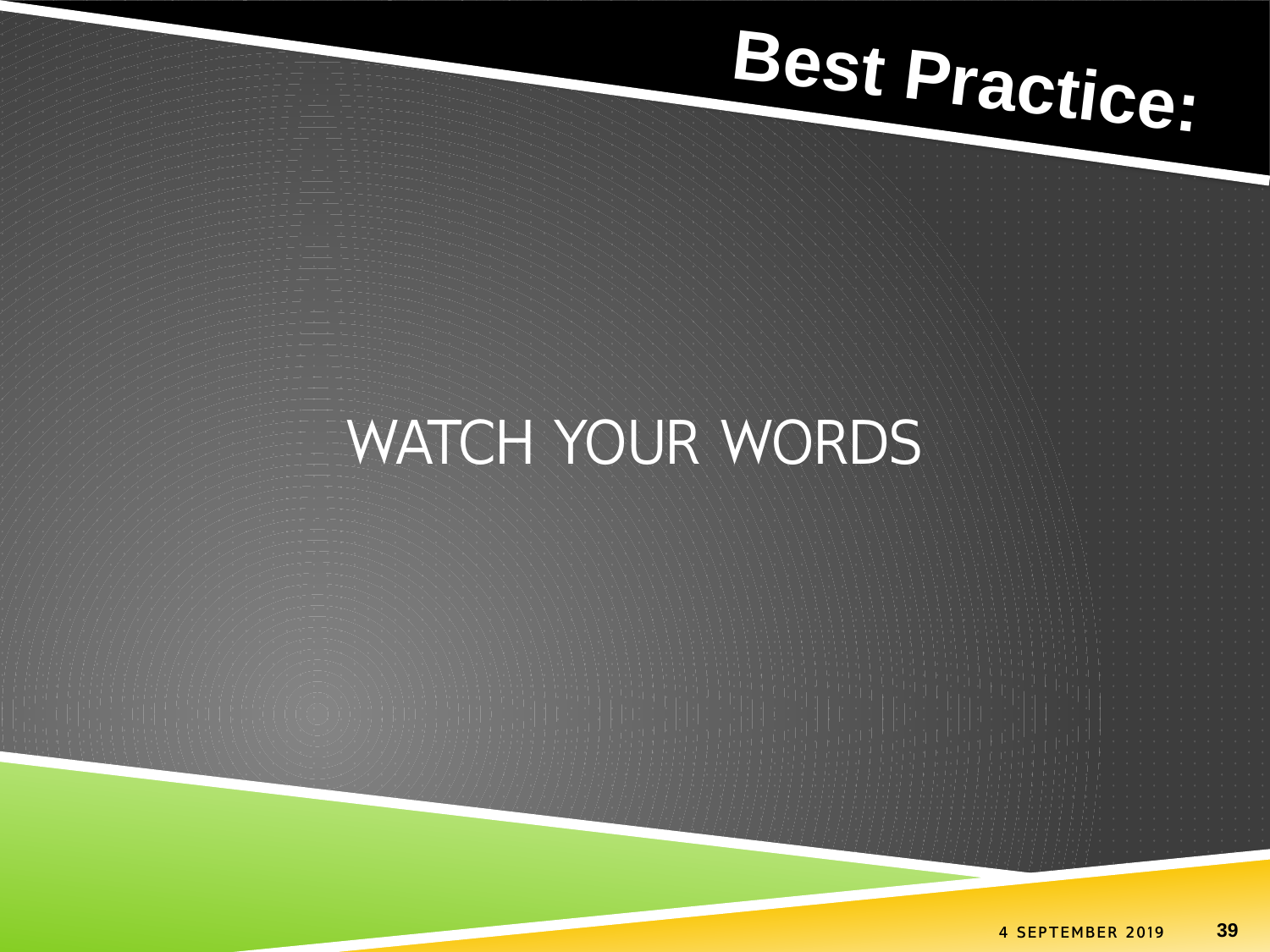

Best Practice:
# WATCH YOUR WORDS
4 September 2019
39